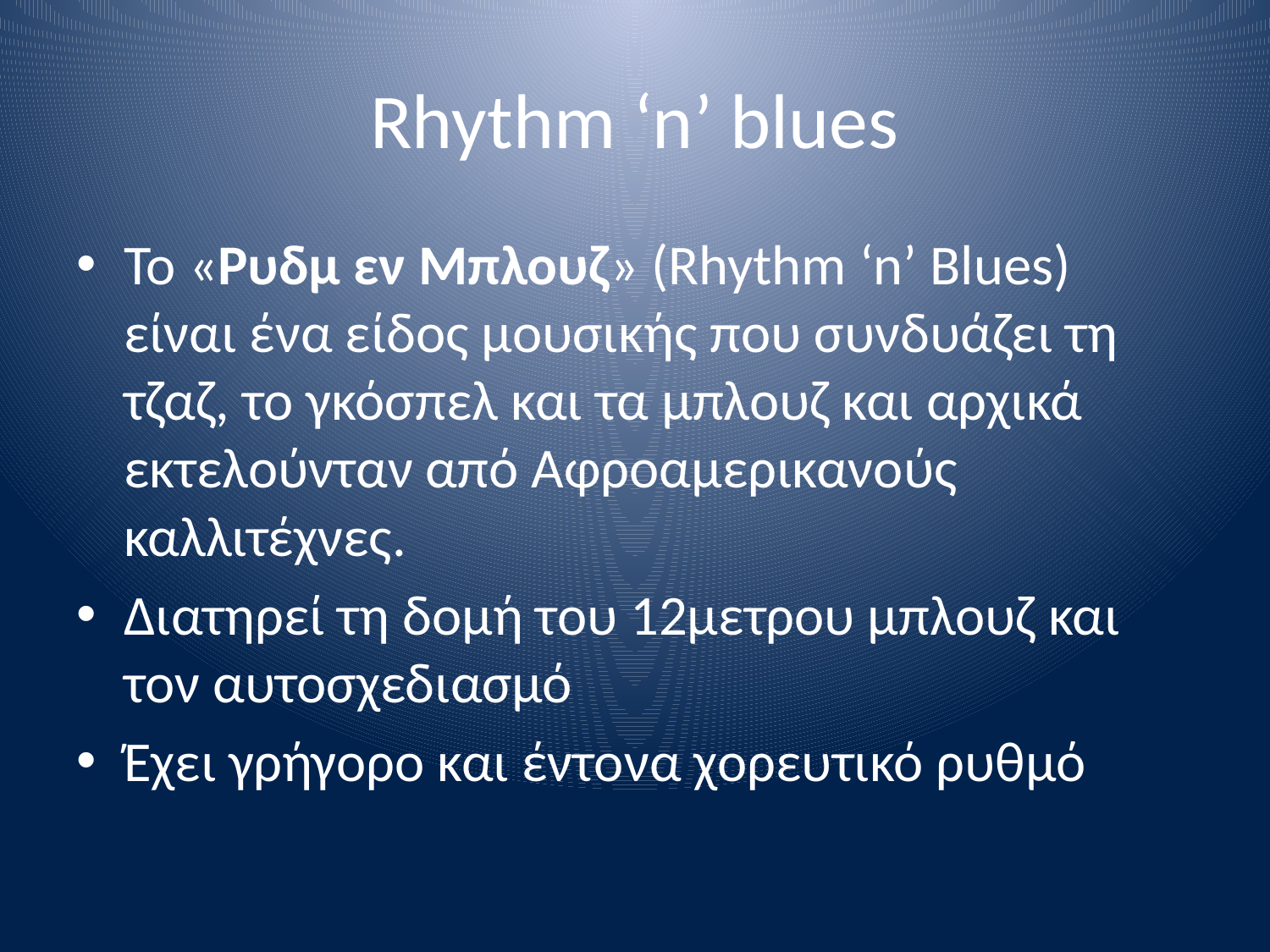

# Rhythm ‘n’ blues
Το «Ρυδμ εν Μπλουζ» (Rhythm ‘n’ Blues) είναι ένα είδος μουσικής που συνδυάζει τη τζαζ, το γκόσπελ και τα μπλουζ και αρχικά εκτελούνταν από Αφροαμερικανούς καλλιτέχνες.
Διατηρεί τη δομή του 12μετρου μπλουζ και τον αυτοσχεδιασμό
Έχει γρήγορο και έντονα χορευτικό ρυθμό